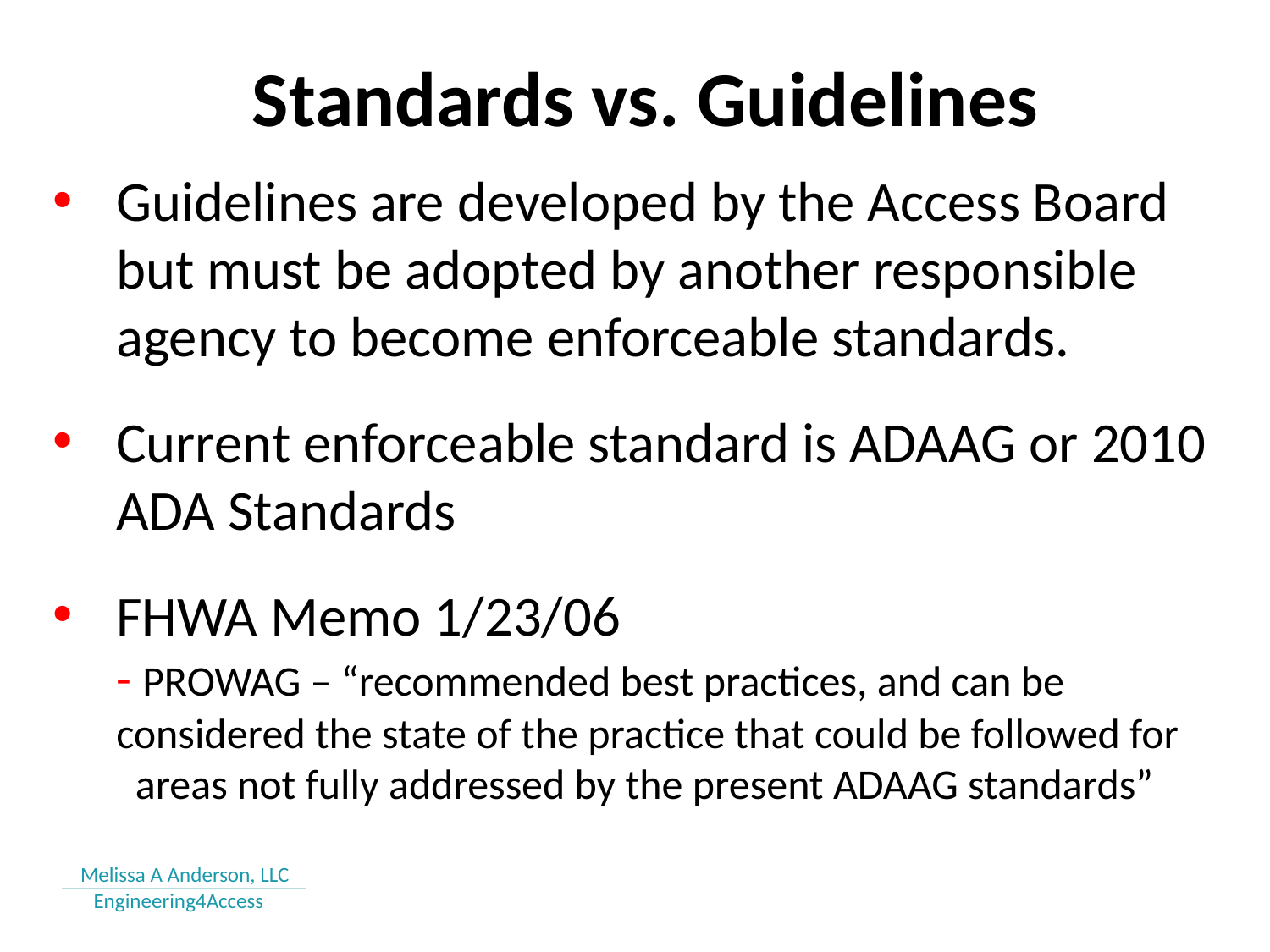

# Standards vs. Guidelines
Guidelines are developed by the Access Board but must be adopted by another responsible agency to become enforceable standards.

Current enforceable standard is ADAAG or 2010 ADA Standards

FHWA Memo 1/23/06
- PROWAG – “recommended best practices, and can be         considered the state of the practice that could be followed for      areas not fully addressed by the present ADAAG standards”
                          6